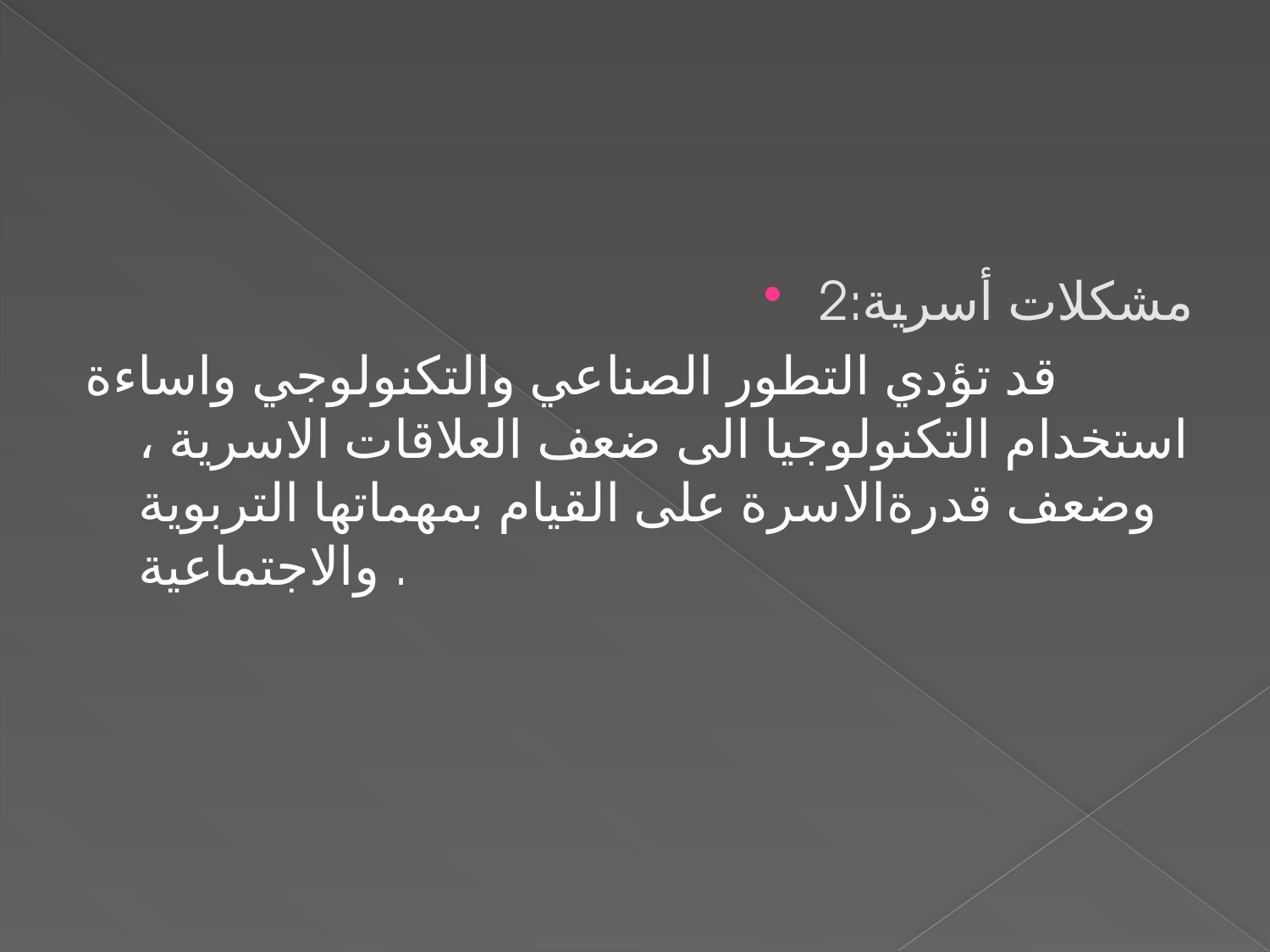

#
2:مشكلات أسرية
قد تؤدي التطور الصناعي والتكنولوجي واساءة استخدام التكنولوجيا الى ضعف العلاقات الاسرية ، وضعف قدرةالاسرة على القيام بمهماتها التربوية والاجتماعية .